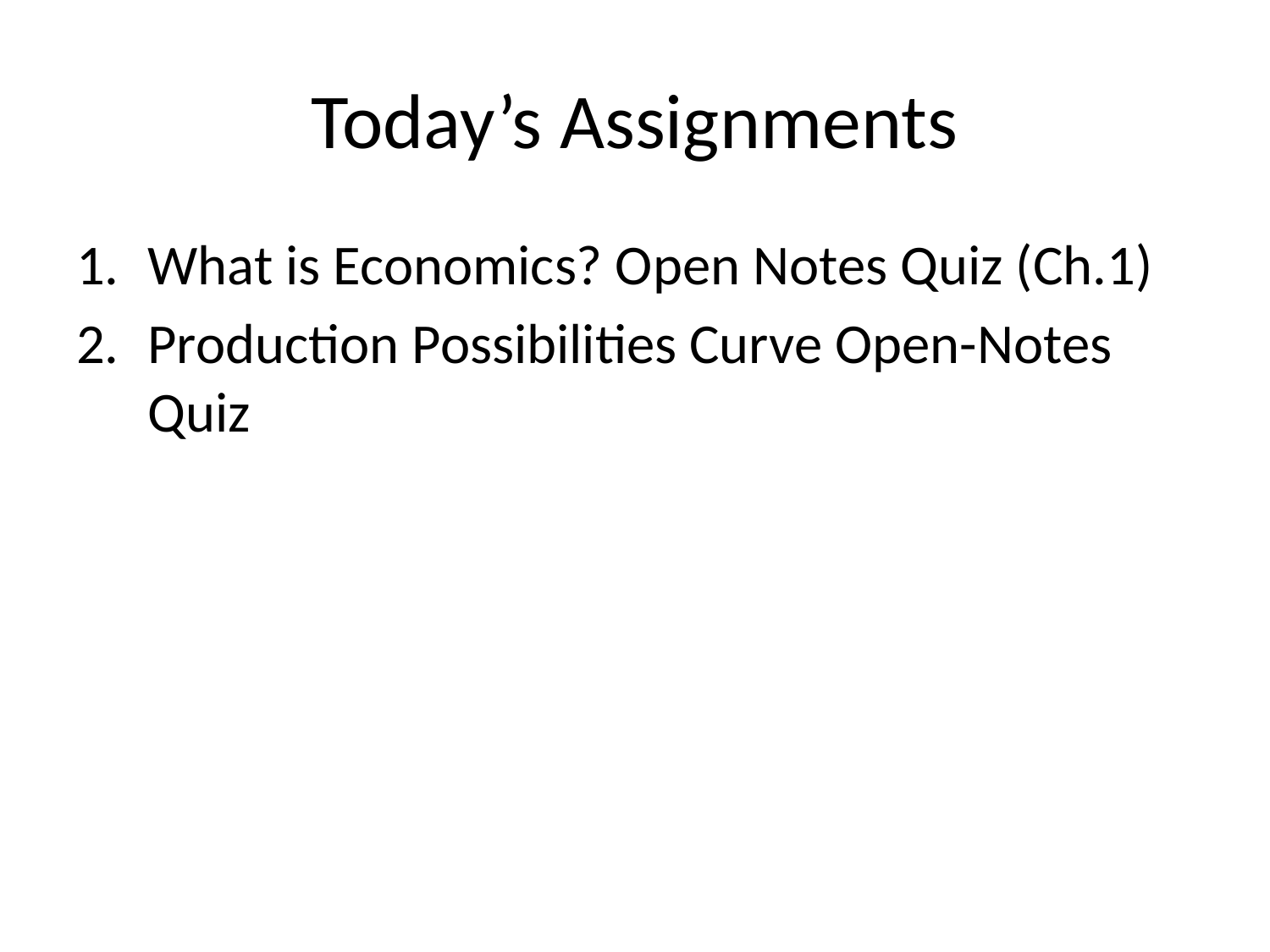

# Today’s Assignments
What is Economics? Open Notes Quiz (Ch.1)
Production Possibilities Curve Open-Notes Quiz